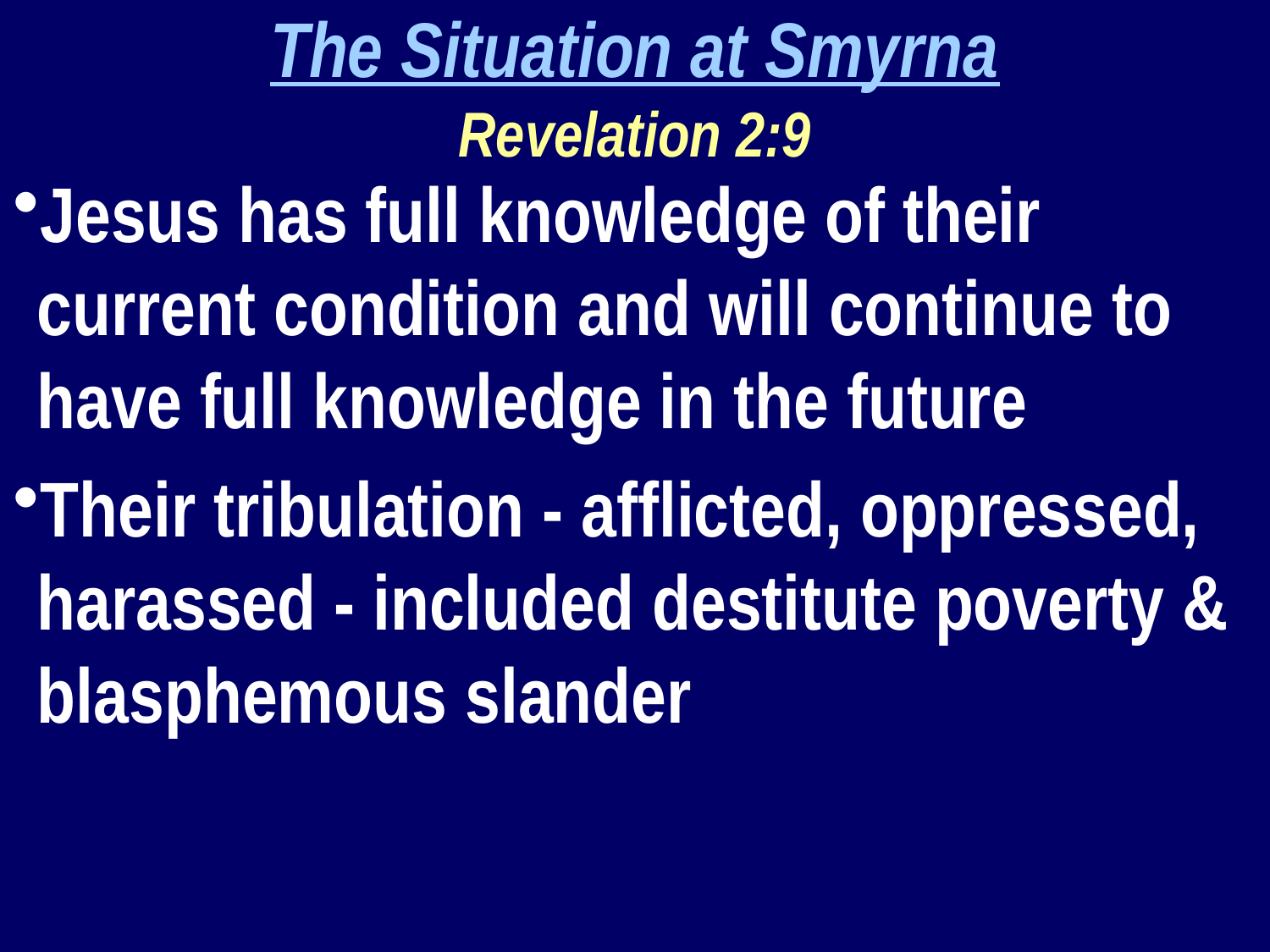

The Situation at Smyrna
Revelation 2:9
Jesus has full knowledge of their current condition and will continue to have full knowledge in the future
Their tribulation - afflicted, oppressed, harassed - included destitute poverty & blasphemous slander